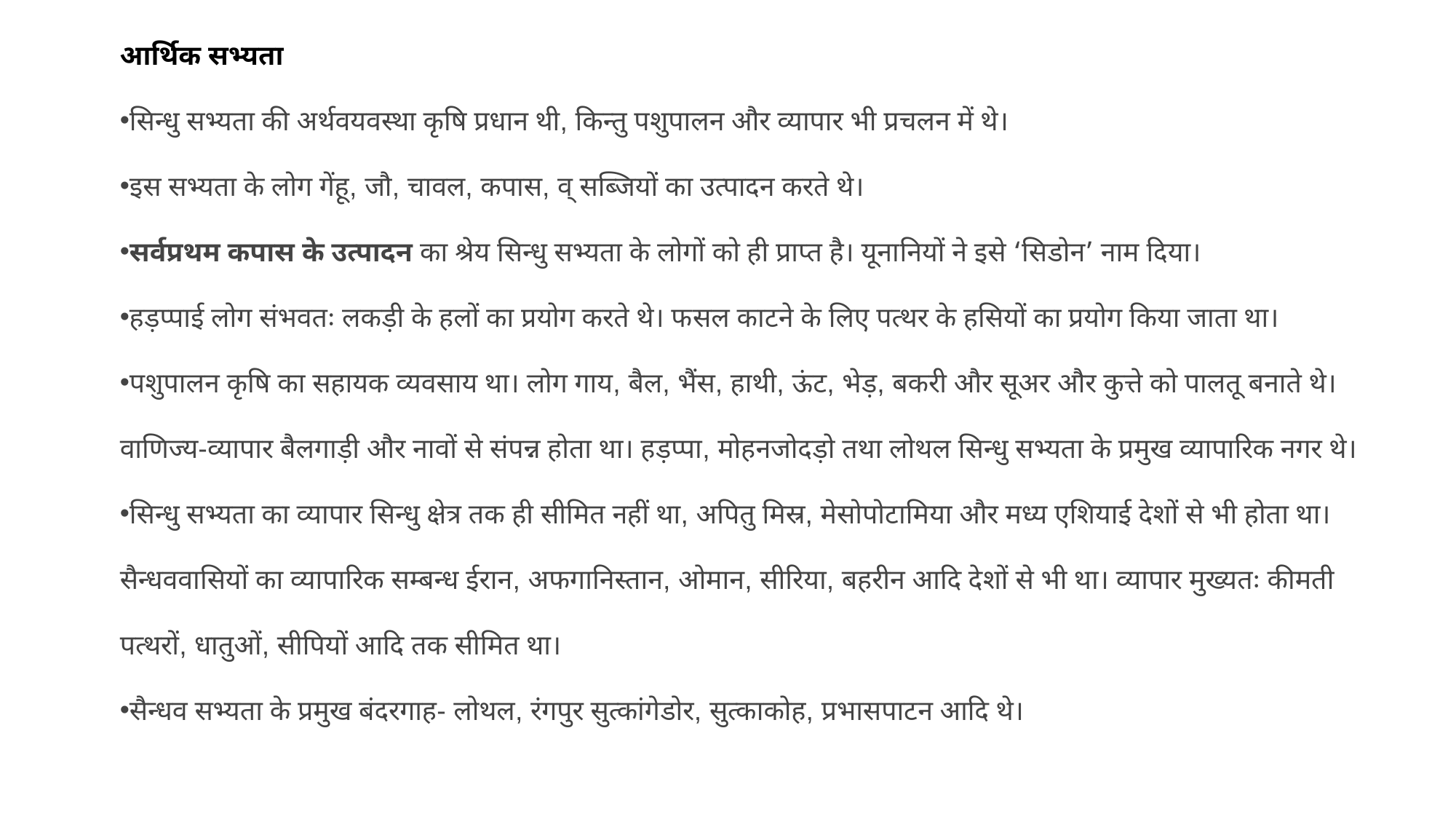

आर्थिक सभ्यता
सिन्धु सभ्यता की अर्थवयवस्था कृषि प्रधान थी, किन्तु पशुपालन और व्यापार भी प्रचलन में थे।
इस सभ्यता के लोग गेंहू, जौ, चावल, कपास, व् सब्जियों का उत्पादन करते थे।
सर्वप्रथम कपास के उत्पादन का श्रेय सिन्धु सभ्यता के लोगों को ही प्राप्त है। यूनानियों ने इसे ‘सिडोन’ नाम दिया।
हड़प्पाई लोग संभवतः लकड़ी के हलों का प्रयोग करते थे। फसल काटने के लिए पत्थर के हसियों का प्रयोग किया जाता था।
पशुपालन कृषि का सहायक व्यवसाय था। लोग गाय, बैल, भैंस, हाथी, ऊंट, भेड़, बकरी और सूअर और कुत्ते को पालतू बनाते थे। वाणिज्य-व्यापार बैलगाड़ी और नावों से संपन्न होता था। हड़प्पा, मोहनजोदड़ो तथा लोथल सिन्धु सभ्यता के प्रमुख व्यापारिक नगर थे।
सिन्धु सभ्यता का व्यापार सिन्धु क्षेत्र तक ही सीमित नहीं था, अपितु मिस्र, मेसोपोटामिया और मध्य एशियाई देशों से भी होता था। सैन्धववासियों का व्यापारिक सम्बन्ध ईरान, अफगानिस्तान, ओमान, सीरिया, बहरीन आदि देशों से भी था। व्यापार मुख्यतः कीमती पत्थरों, धातुओं, सीपियों आदि तक सीमित था।
सैन्धव सभ्यता के प्रमुख बंदरगाह- लोथल, रंगपुर सुत्कांगेडोर, सुत्काकोह, प्रभासपाटन आदि थे।